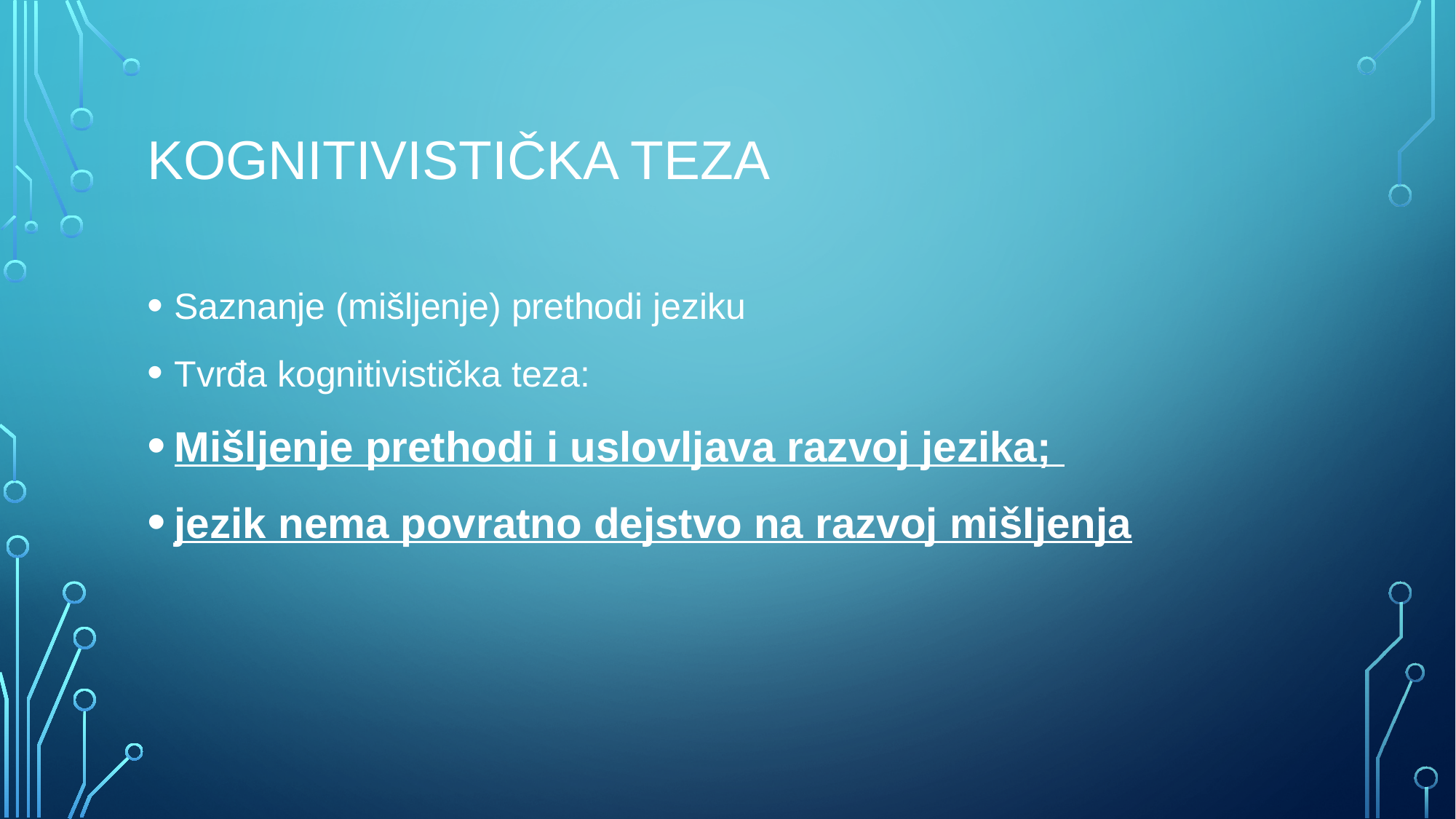

# Kognitivistička teza
Saznanje (mišljenje) prethodi jeziku
Tvrđa kognitivistička teza:
Mišljenje prethodi i uslovljava razvoj jezika;
jezik nema povratno dejstvo na razvoj mišljenja